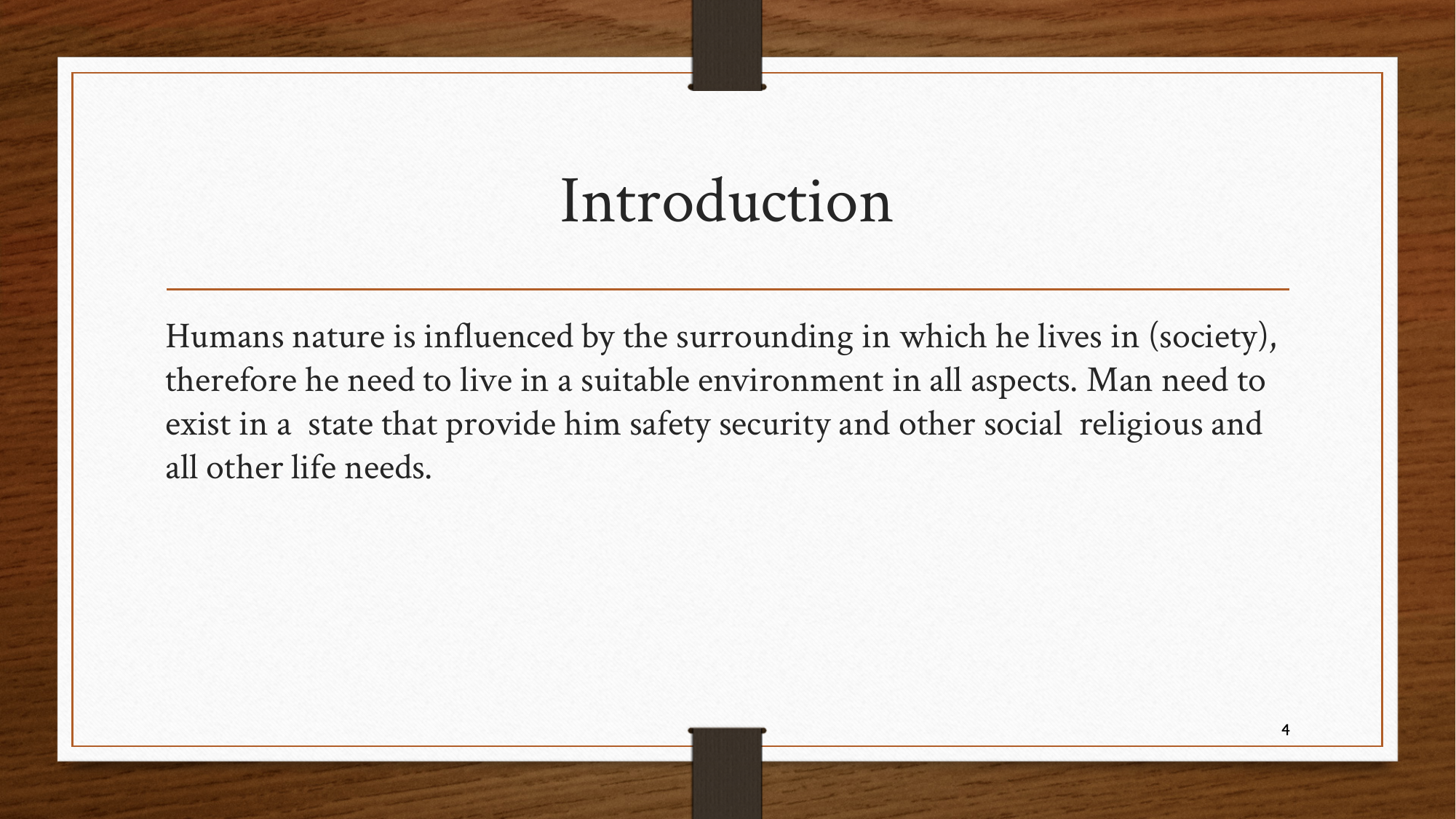

# Introduction
Humans nature is influenced by the surrounding in which he lives in (society), therefore he need to live in a suitable environment in all aspects. Man need to exist in a  state that provide him safety security and other social  religious and all other life needs.
4